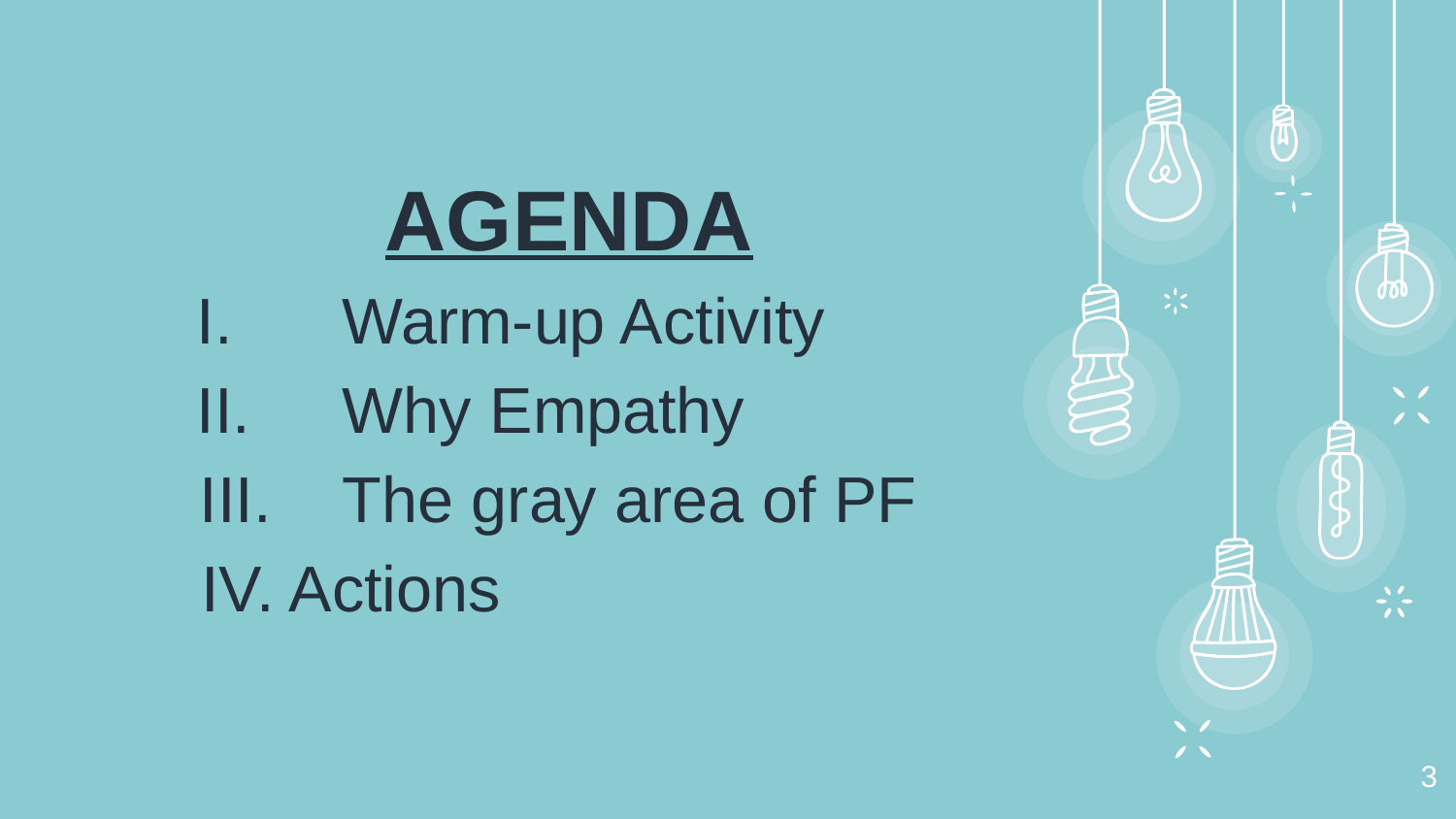

AGENDA
I.  	Warm-up Activity
II. 	Why Empathy
III. 	The gray area of PF
IV. Actions

3